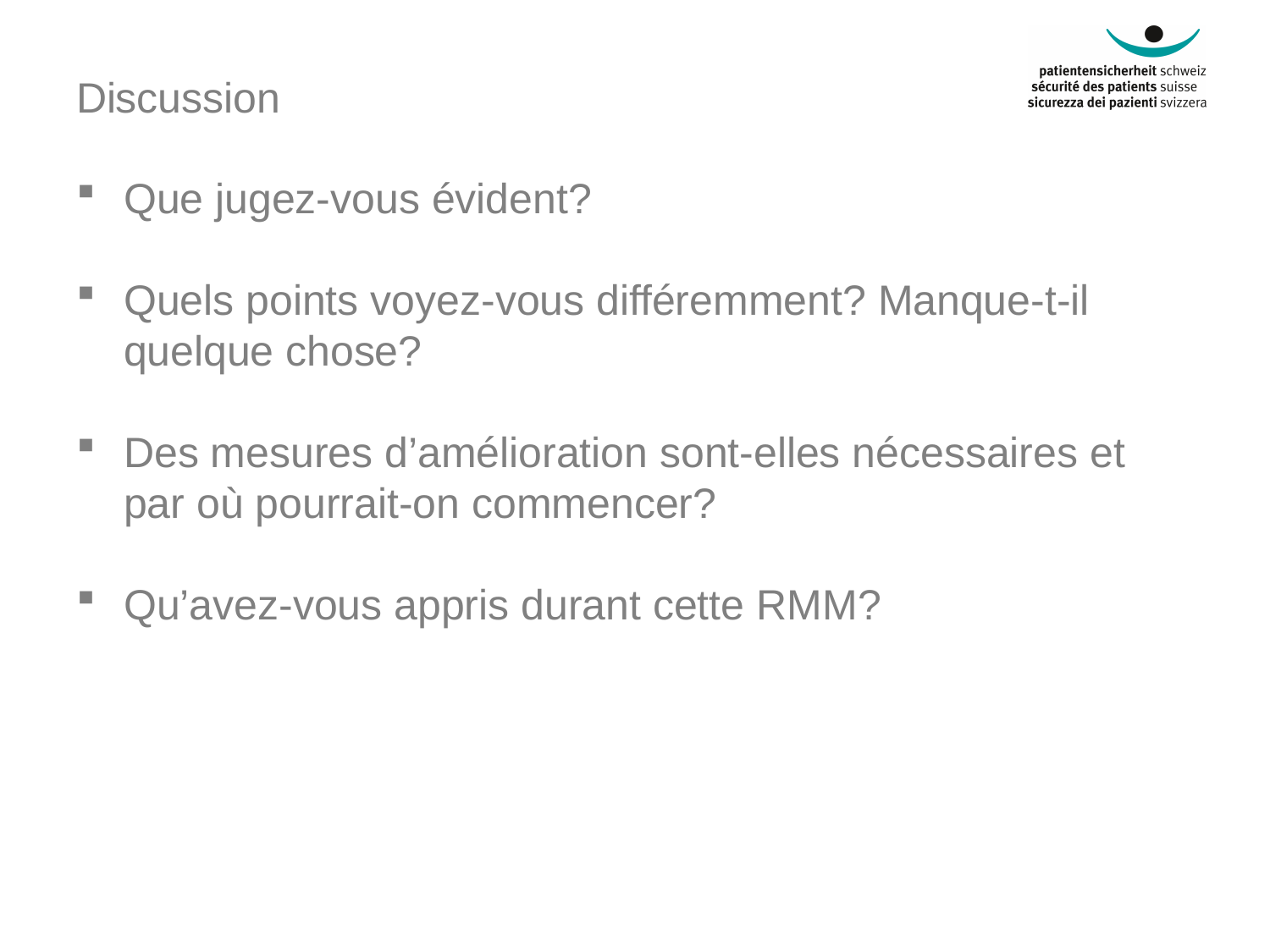

# Discussion
Que jugez-vous évident?

Quels points voyez-vous différemment? Manque-t-il quelque chose?

Des mesures d’amélioration sont-elles nécessaires et par où pourrait-on commencer?

Qu’avez-vous appris durant cette RMM?